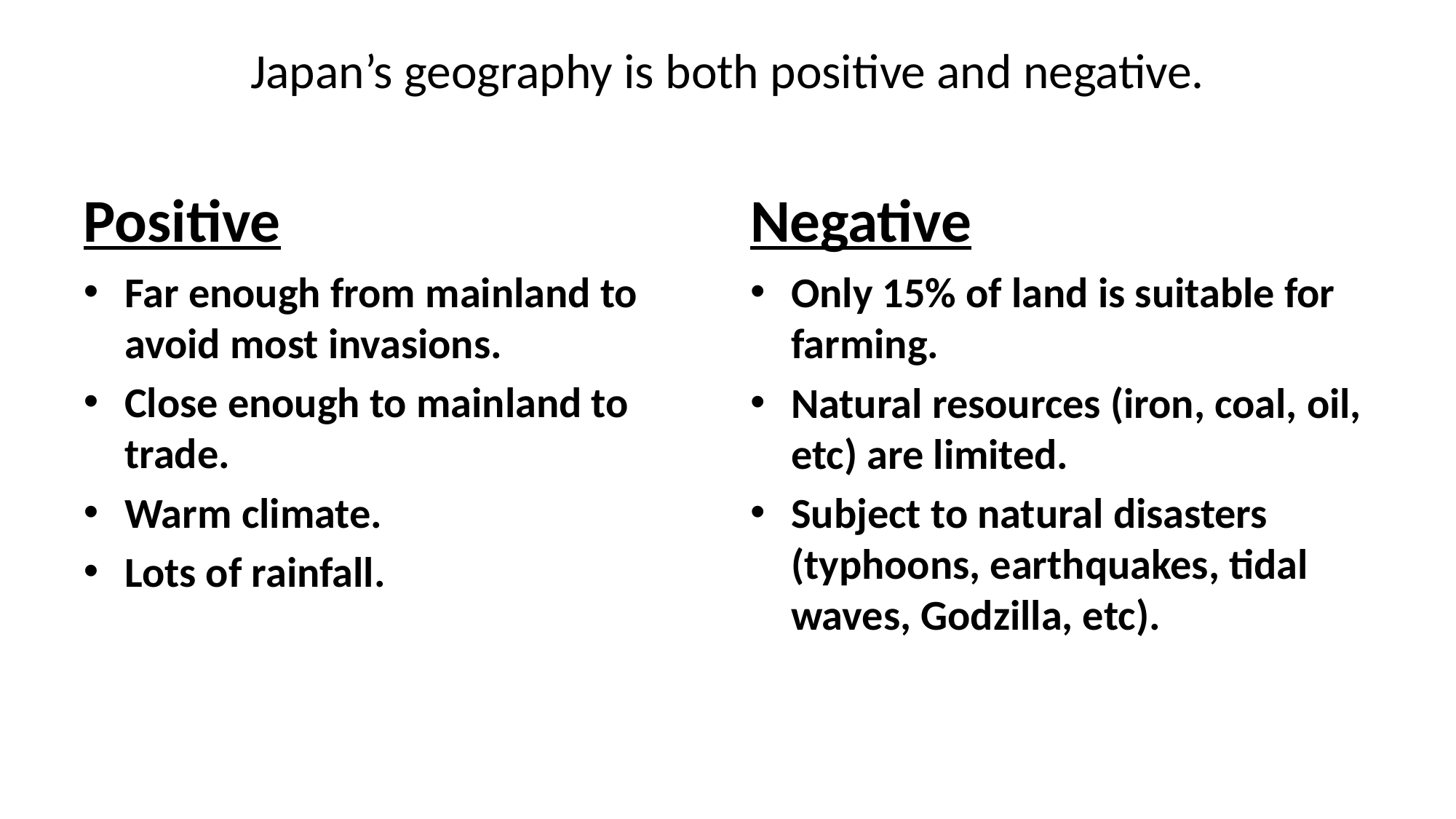

# Japan’s geography is both positive and negative.
Positive
Negative
Far enough from mainland to avoid most invasions.
Close enough to mainland to trade.
Warm climate.
Lots of rainfall.
Only 15% of land is suitable for farming.
Natural resources (iron, coal, oil, etc) are limited.
Subject to natural disasters (typhoons, earthquakes, tidal waves, Godzilla, etc).